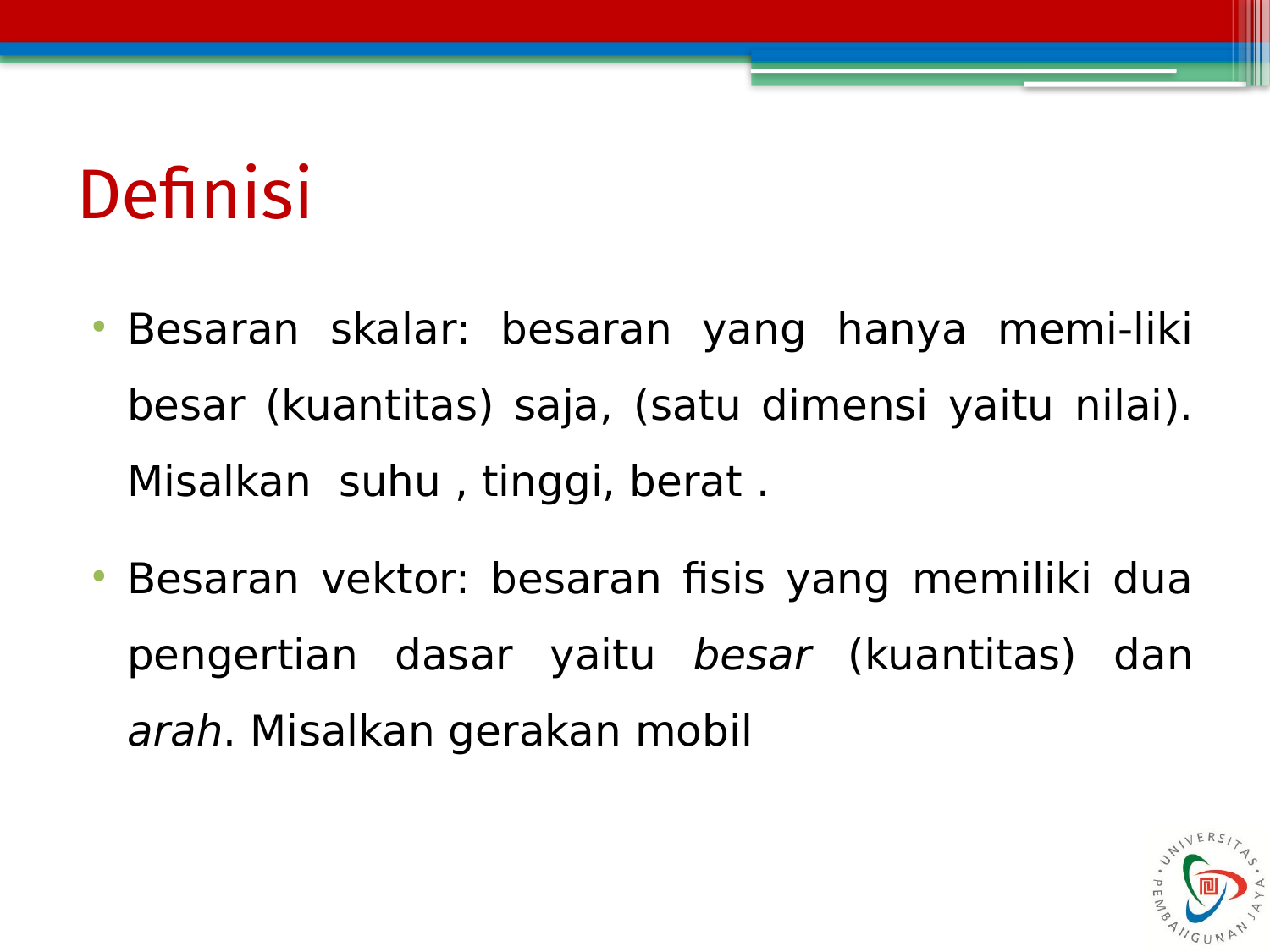

# Definisi
Besaran skalar: besaran yang hanya memi-liki besar (kuantitas) saja, (satu dimensi yaitu nilai). Misalkan  suhu , tinggi, berat .
Besaran vektor: besaran fisis yang memiliki dua pengertian dasar yaitu besar (kuantitas) dan arah. Misalkan gerakan mobil